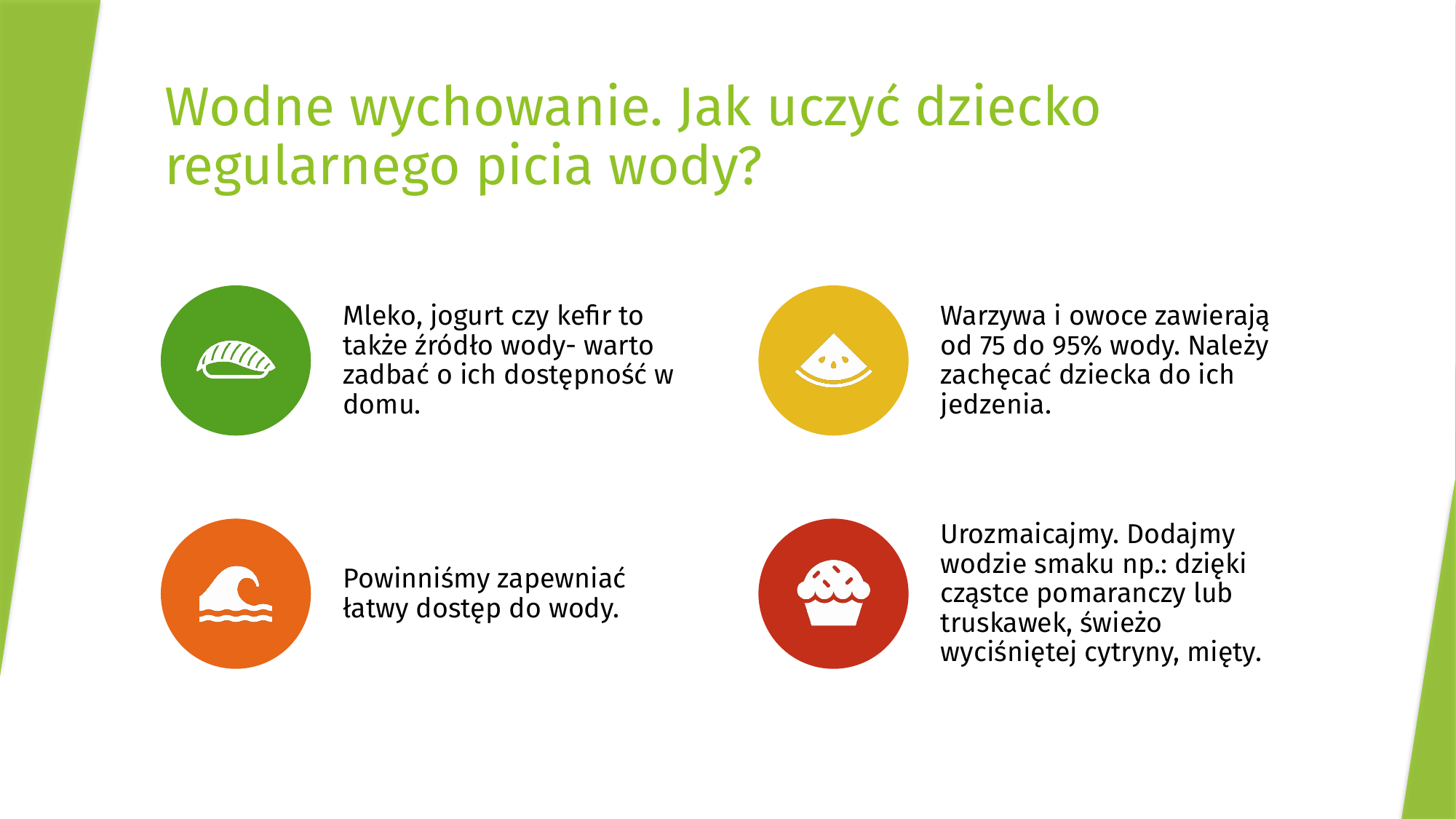

# Wodne wychowanie. Jak uczyć dziecko regularnego picia wody?
Mleko, jogurt czy kefir to także źródło wody- warto zadbać o ich dostępność w domu.
Warzywa i owoce zawierają od 75 do 95% wody. Należy zachęcać dziecka do ich jedzenia.
Powinniśmy zapewniać łatwy dostęp do wody.
Urozmaicajmy. Dodajmy wodzie smaku np.: dzięki cząstce pomaranczy lub truskawek, świeżo wyciśniętej cytryny, mięty.